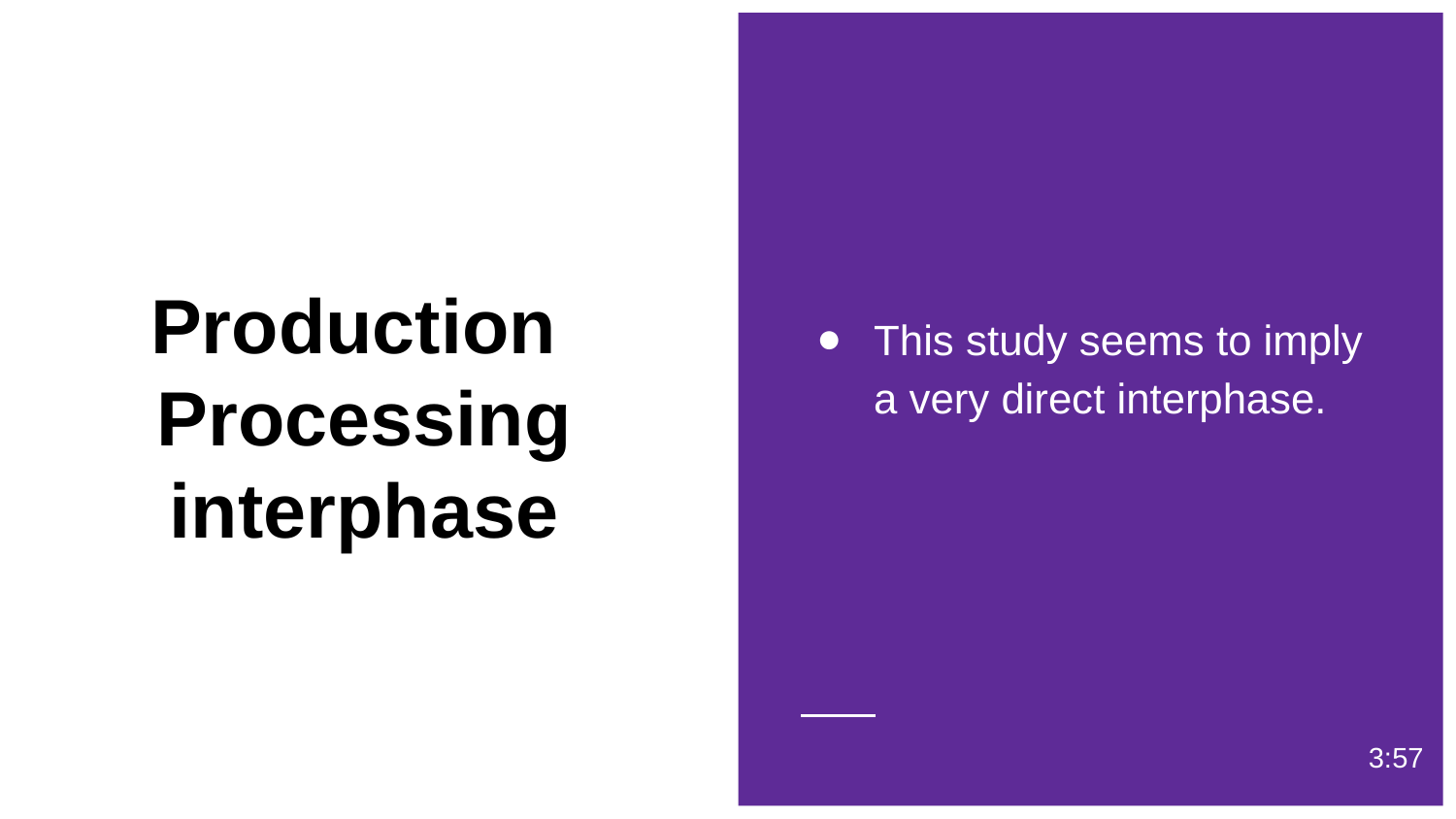

This study seems to imply a very direct interphase.

# Production
Processing interphase

3:57